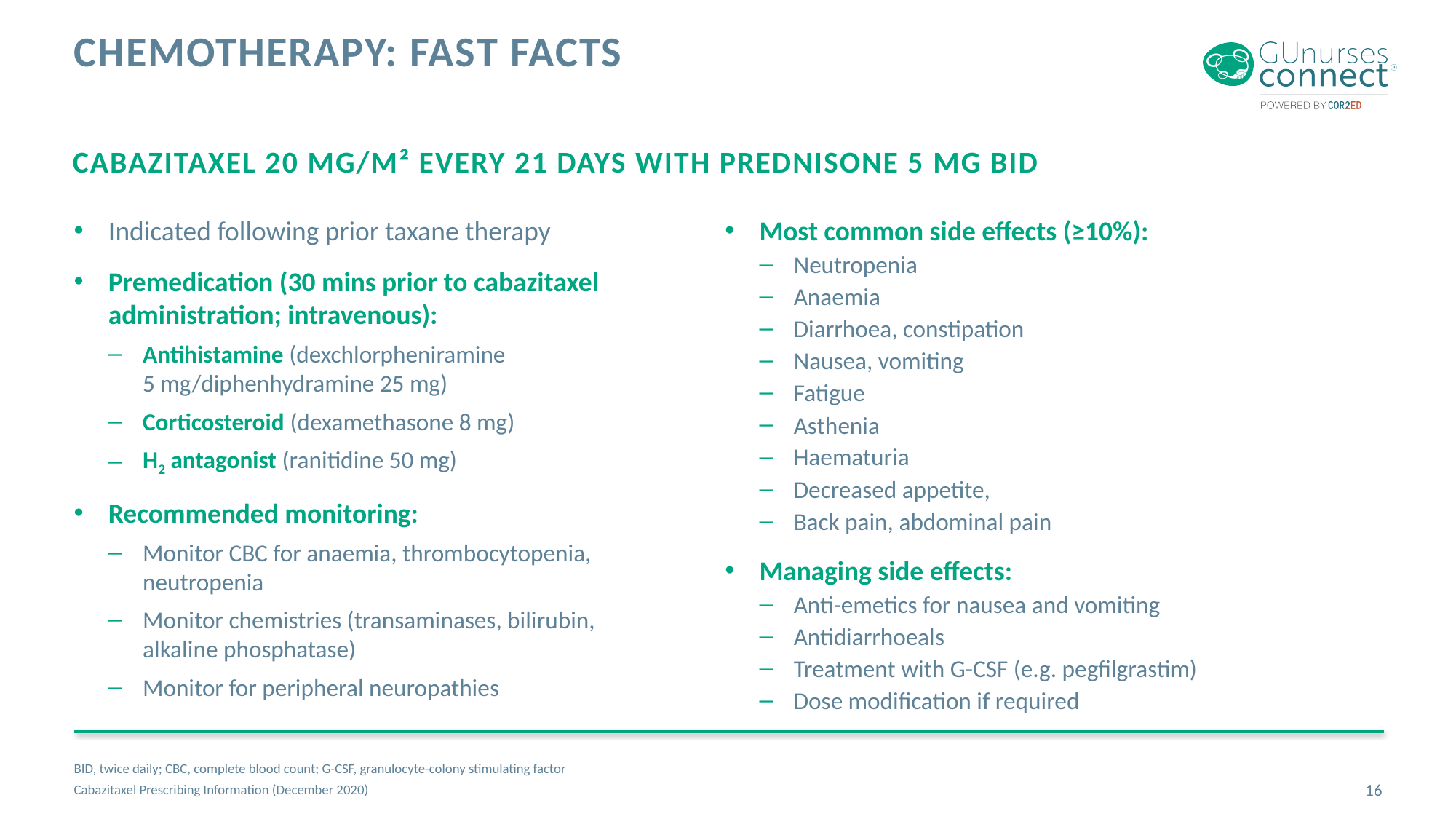

# Chemotherapy: Fast facts
Cabazitaxel 20 mg/m² every 21 days with prednisone 5 mg bid
Indicated following prior taxane therapy
Premedication (30 mins prior to cabazitaxel administration; intravenous):
Antihistamine (dexchlorpheniramine
5 mg/diphenhydramine 25 mg)
Corticosteroid (dexamethasone 8 mg)
H2 antagonist (ranitidine 50 mg)
Recommended monitoring:
Monitor CBC for anaemia, thrombocytopenia, neutropenia
Monitor chemistries (transaminases, bilirubin, alkaline phosphatase)
Monitor for peripheral neuropathies
Most common side effects (≥10%):
Neutropenia
Anaemia
Diarrhoea, constipation
Nausea, vomiting
Fatigue
Asthenia
Haematuria
Decreased appetite,
Back pain, abdominal pain
Managing side effects:
Anti-emetics for nausea and vomiting
Antidiarrhoeals
Treatment with G-CSF (e.g. pegfilgrastim)
Dose modification if required
BID, twice daily; CBC, complete blood count; G-CSF, granulocyte-colony stimulating factor
Cabazitaxel Prescribing Information (December 2020)
16